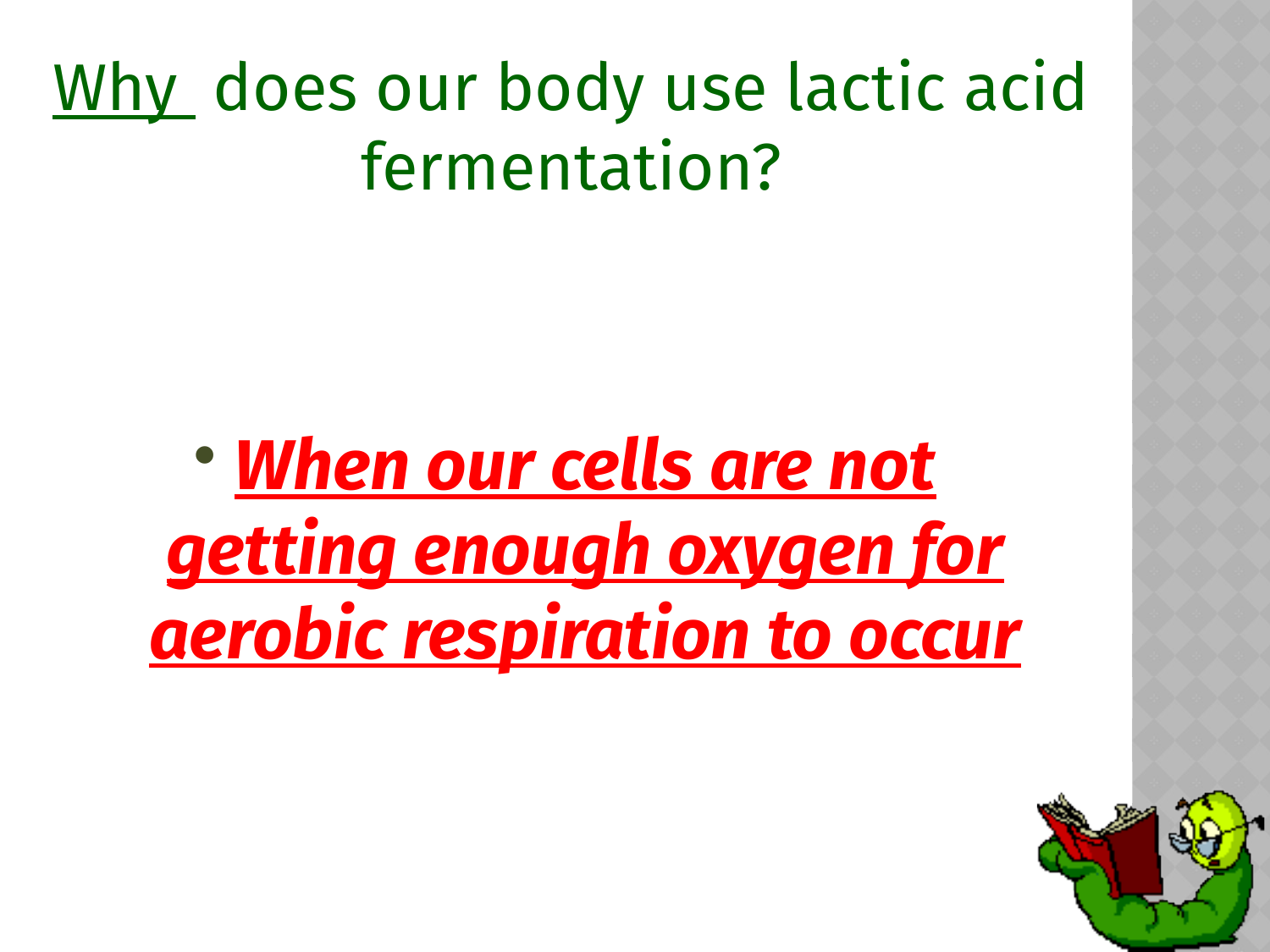

# Why  does our body use lactic acid fermentation?
When our cells are not getting enough oxygen for aerobic respiration to occur